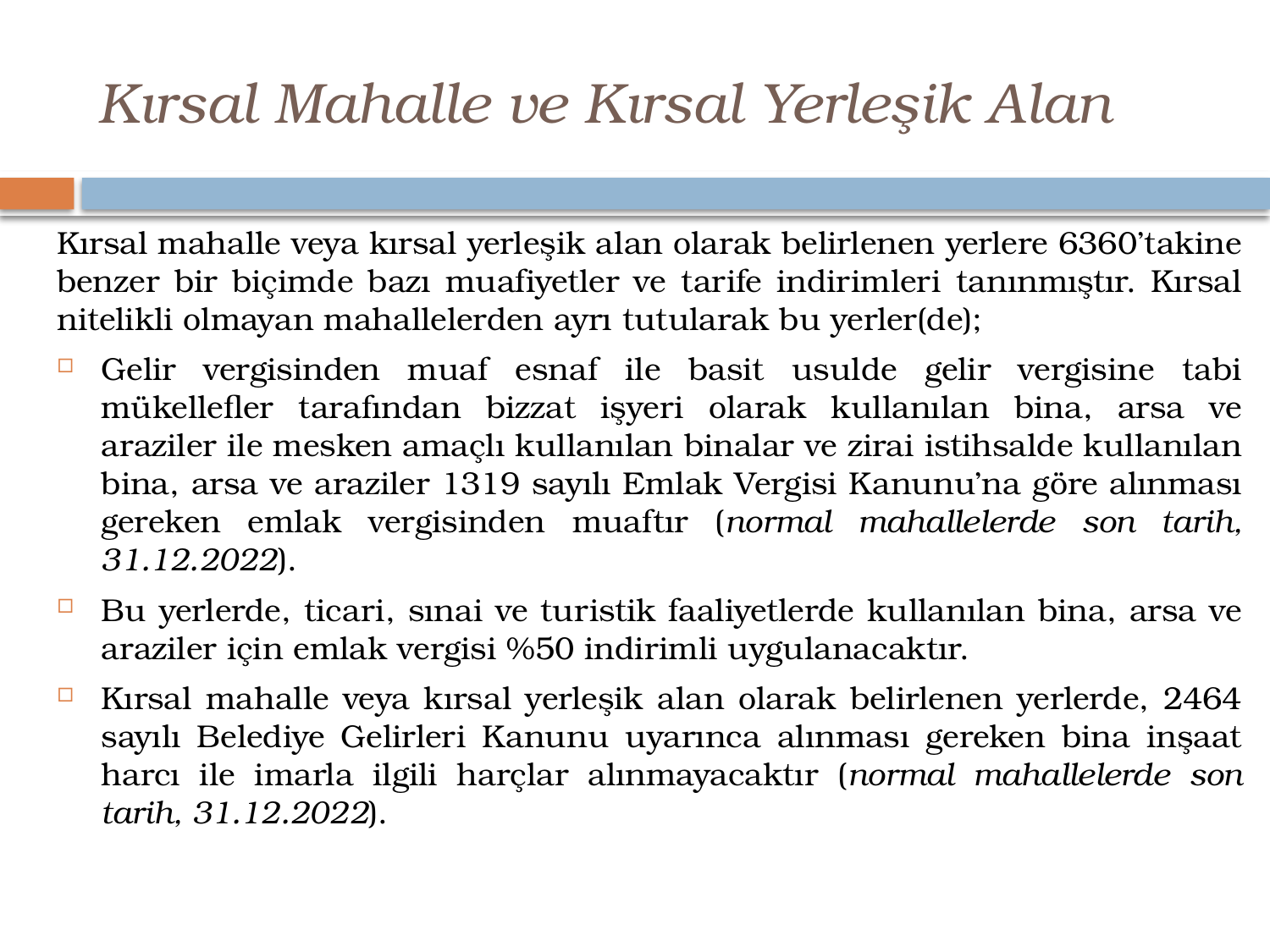

# Kırsal Mahalle ve Kırsal Yerleşik Alan
Kırsal mahalle veya kırsal yerleşik alan olarak belirlenen yerlere 6360’takine benzer bir biçimde bazı muafiyetler ve tarife indirimleri tanınmıştır. Kırsal nitelikli olmayan mahallelerden ayrı tutularak bu yerler(de);
Gelir vergisinden muaf esnaf ile basit usulde gelir vergisine tabi mükellefler tarafından bizzat işyeri olarak kullanılan bina, arsa ve araziler ile mesken amaçlı kullanılan binalar ve zirai istihsalde kullanılan bina, arsa ve araziler 1319 sayılı Emlak Vergisi Kanunu’na göre alınması gereken emlak vergisinden muaftır (normal mahallelerde son tarih, 31.12.2022).
Bu yerlerde, ticari, sınai ve turistik faaliyetlerde kullanılan bina, arsa ve araziler için emlak vergisi %50 indirimli uygulanacaktır.
Kırsal mahalle veya kırsal yerleşik alan olarak belirlenen yerlerde, 2464 sayılı Belediye Gelirleri Kanunu uyarınca alınması gereken bina inşaat harcı ile imarla ilgili harçlar alınmayacaktır (normal mahallelerde son tarih, 31.12.2022).